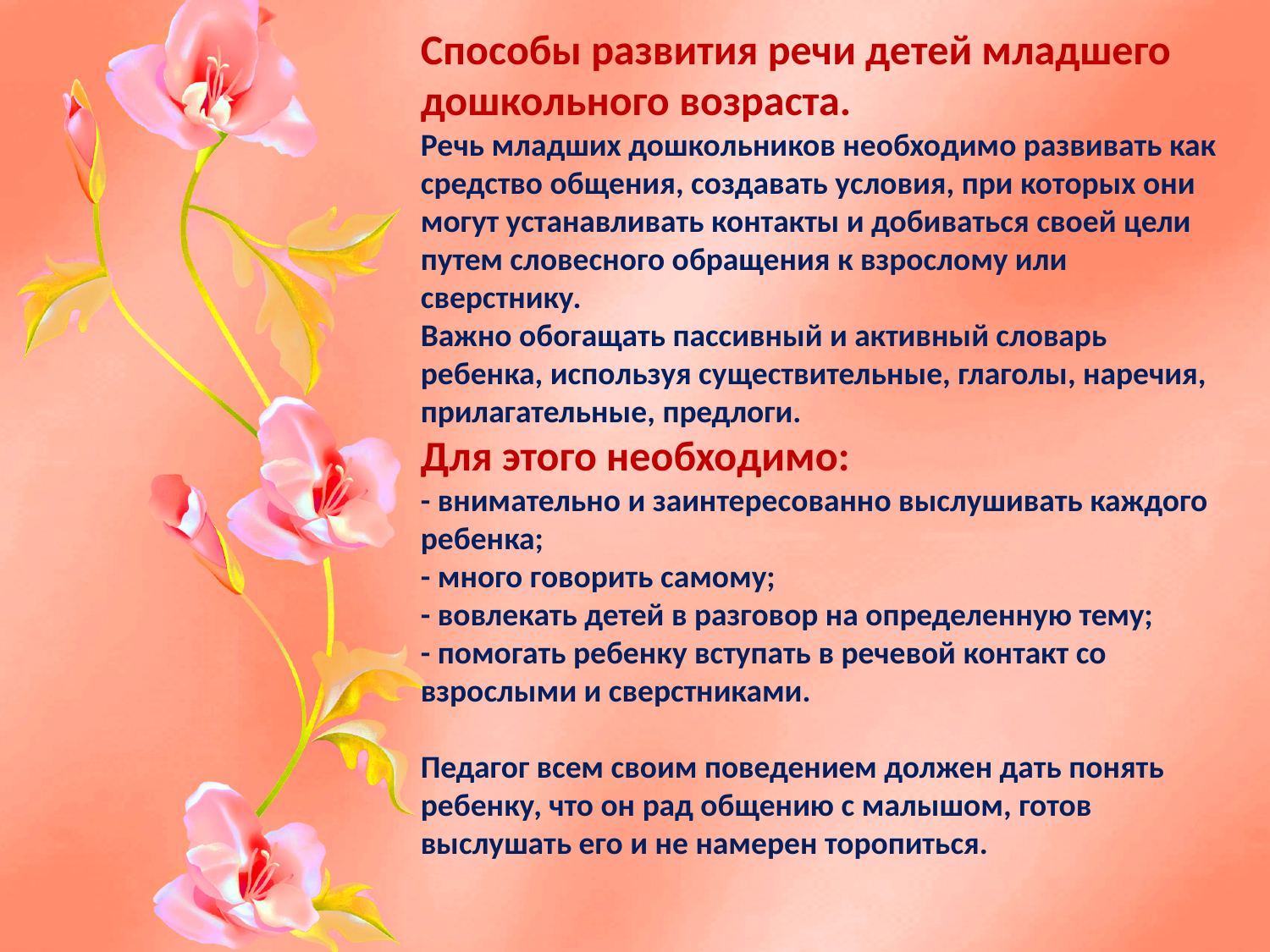

Способы развития речи детей младшего дошкольного возраста.
Речь младших дошкольников необходимо развивать как средство общения, создавать условия, при которых они могут устанавливать контакты и добиваться своей цели путем словесного обращения к взрослому или сверстнику.
Важно обогащать пассивный и активный словарь ребенка, используя существительные, глаголы, наречия, прилагательные, предлоги.
Для этого необходимо:
- внимательно и заинтересованно выслушивать каждого ребенка;
- много говорить самому;
- вовлекать детей в разговор на определенную тему;
- помогать ребенку вступать в речевой контакт со взрослыми и сверстниками.

Педагог всем своим поведением должен дать понять ребенку, что он рад общению с малышом, готов выслушать его и не намерен торопиться.